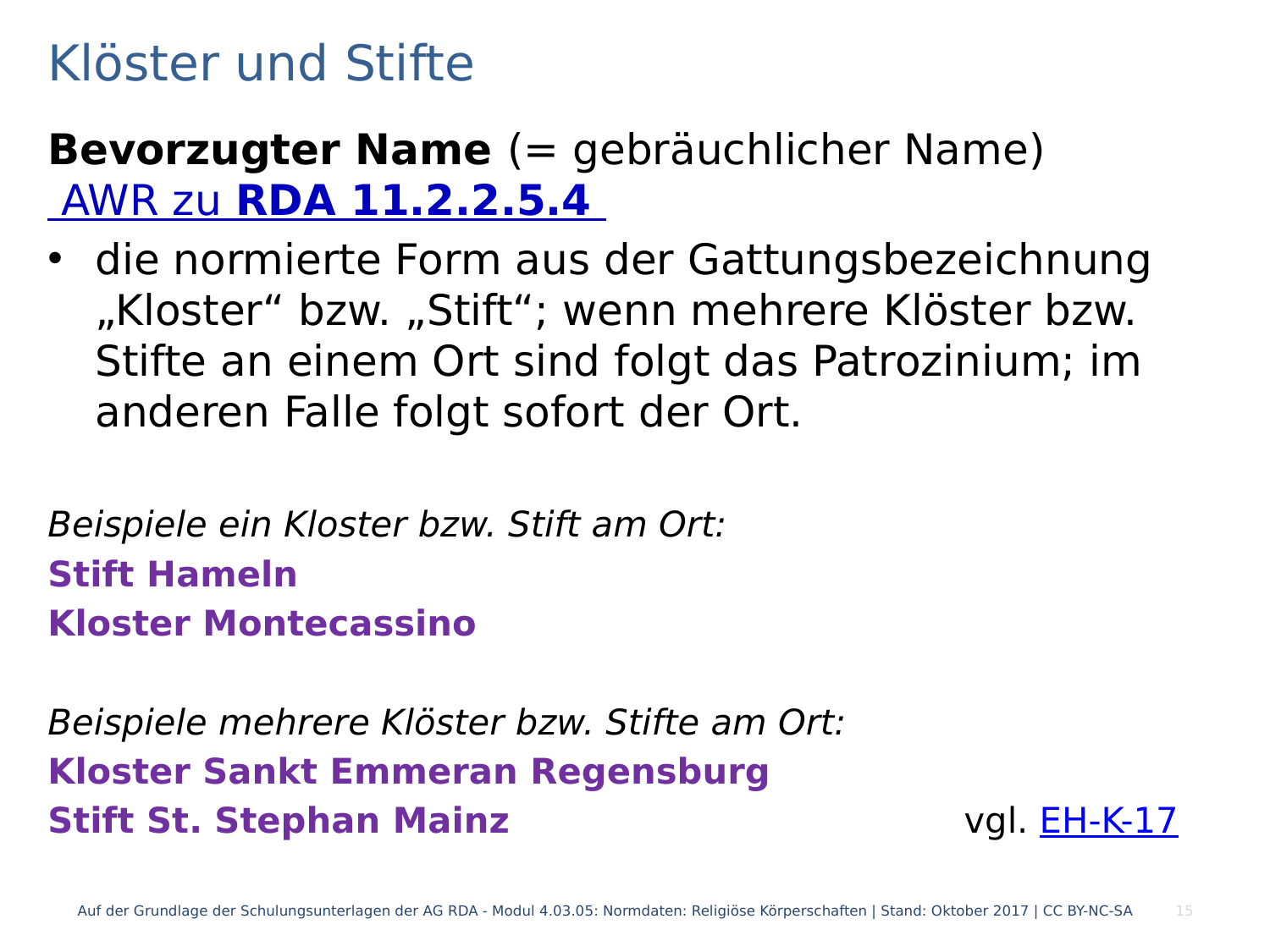

# Klöster und Stifte
Bevorzugter Name (= gebräuchlicher Name) AWR zu RDA 11.2.2.5.4
die normierte Form aus der Gattungsbezeichnung „Kloster“ bzw. „Stift“; wenn mehrere Klöster bzw. Stifte an einem Ort sind folgt das Patrozinium; im anderen Falle folgt sofort der Ort.

Beispiele ein Kloster bzw. Stift am Ort:
Stift Hameln
Kloster Montecassino

Beispiele mehrere Klöster bzw. Stifte am Ort:
Kloster Sankt Emmeran Regensburg
Stift St. Stephan Mainz                                     vgl. EH-K-17
Auf der Grundlage der Schulungsunterlagen der AG RDA - Modul 4.03.05: Normdaten: Religiöse Körperschaften | Stand: Oktober 2017 | CC BY-NC-SA
15